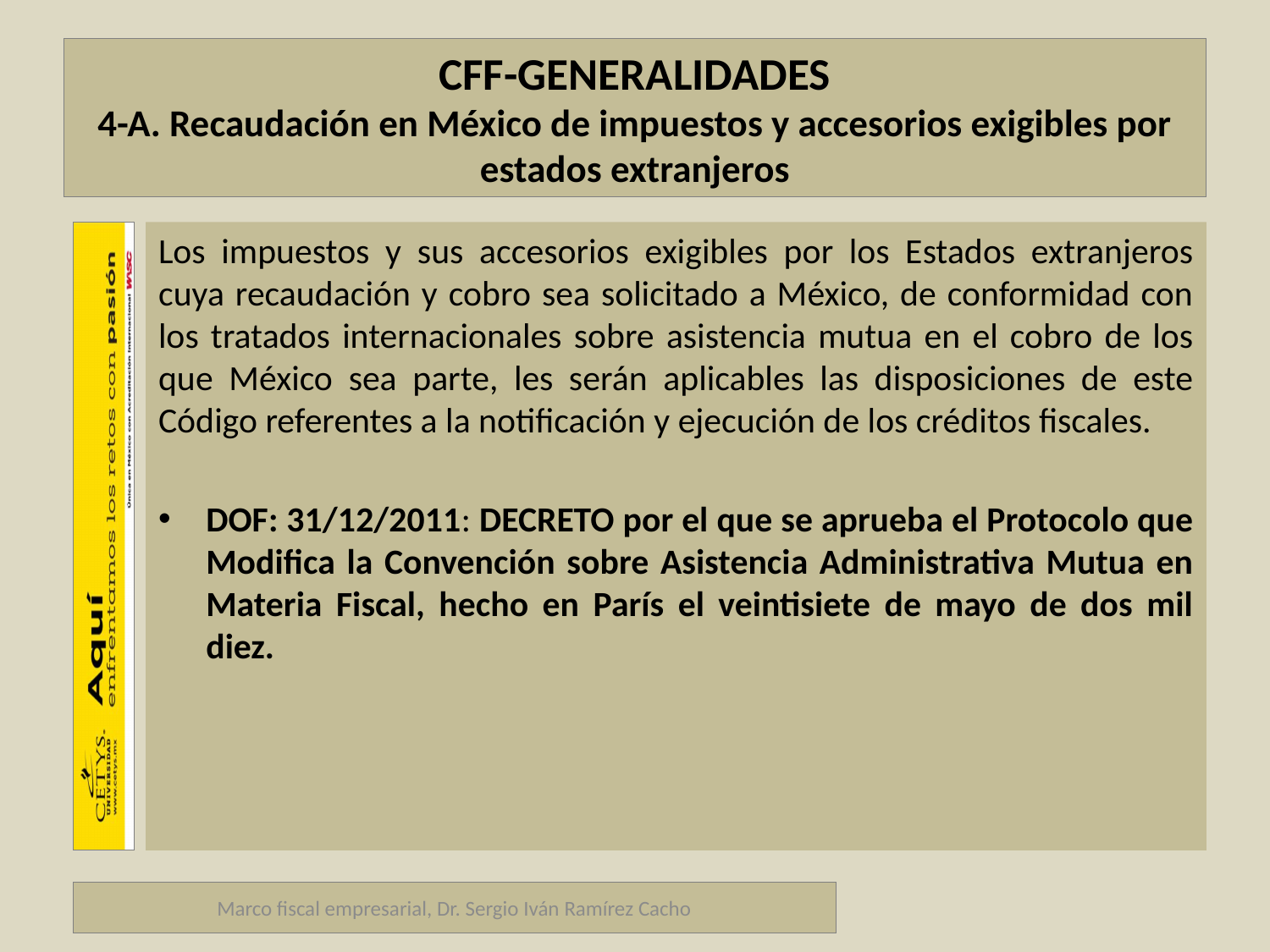

# CFF-GENERALIDADES 4-A. Recaudación en México de impuestos y accesorios exigibles por estados extranjeros
Los impuestos y sus accesorios exigibles por los Estados extranjeros cuya recaudación y cobro sea solicitado a México, de conformidad con los tratados internacionales sobre asistencia mutua en el cobro de los que México sea parte, les serán aplicables las disposiciones de este Código referentes a la notificación y ejecución de los créditos fiscales.

DOF: 31/12/2011: DECRETO por el que se aprueba el Protocolo que Modifica la Convención sobre Asistencia Administrativa Mutua en Materia Fiscal, hecho en París el veintisiete de mayo de dos mil diez.

Marco fiscal empresarial, Dr. Sergio Iván Ramírez Cacho